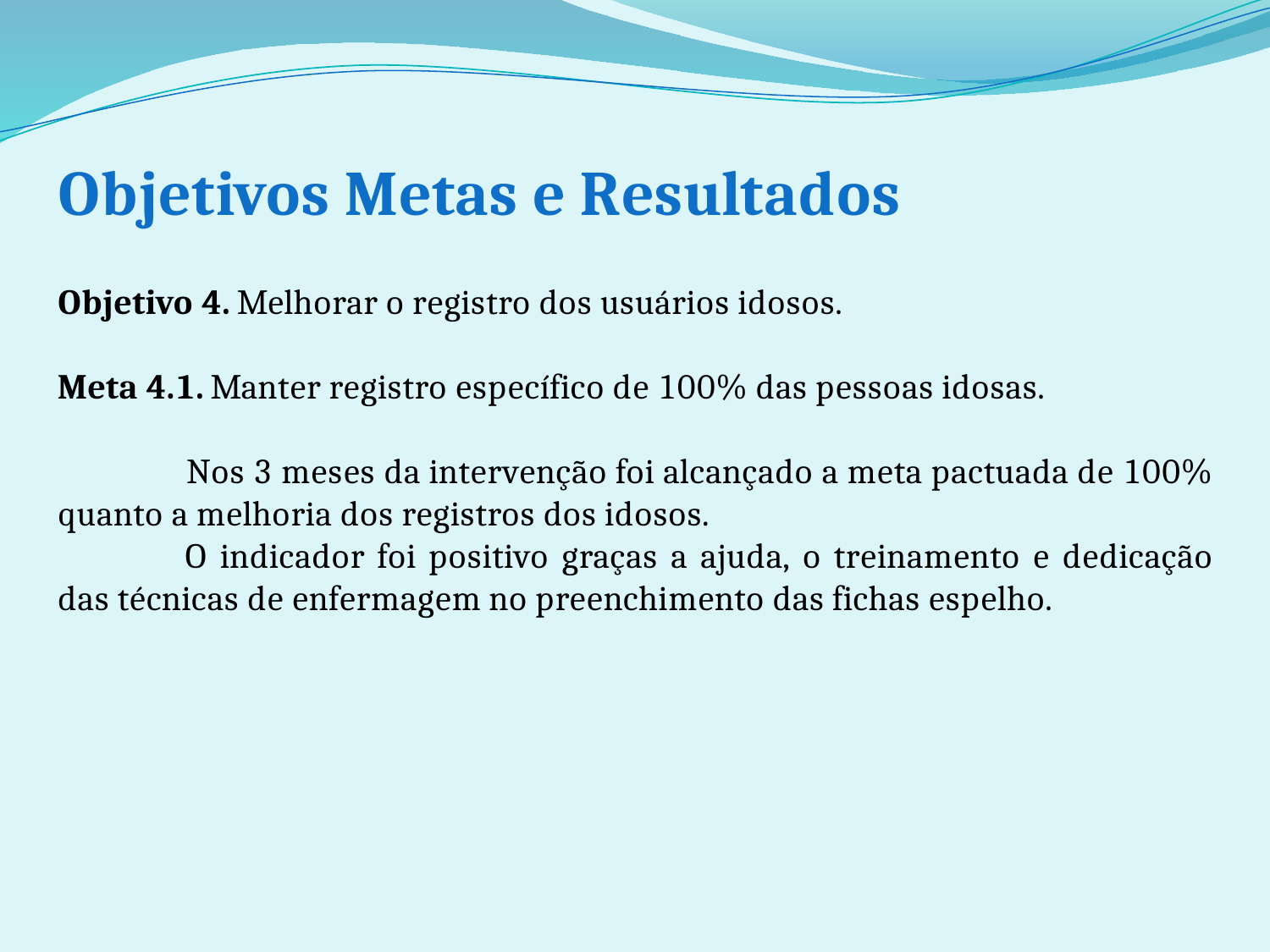

Objetivos Metas e Resultados

Objetivo 4. Melhorar o registro dos usuários idosos.

Meta 4.1. Manter registro específico de 100% das pessoas idosas.

    	Nos 3 meses da intervenção foi alcançado a meta pactuada de 100% quanto a melhoria dos registros dos idosos.
	O indicador foi positivo graças a ajuda, o treinamento e dedicação das técnicas de enfermagem no preenchimento das fichas espelho.